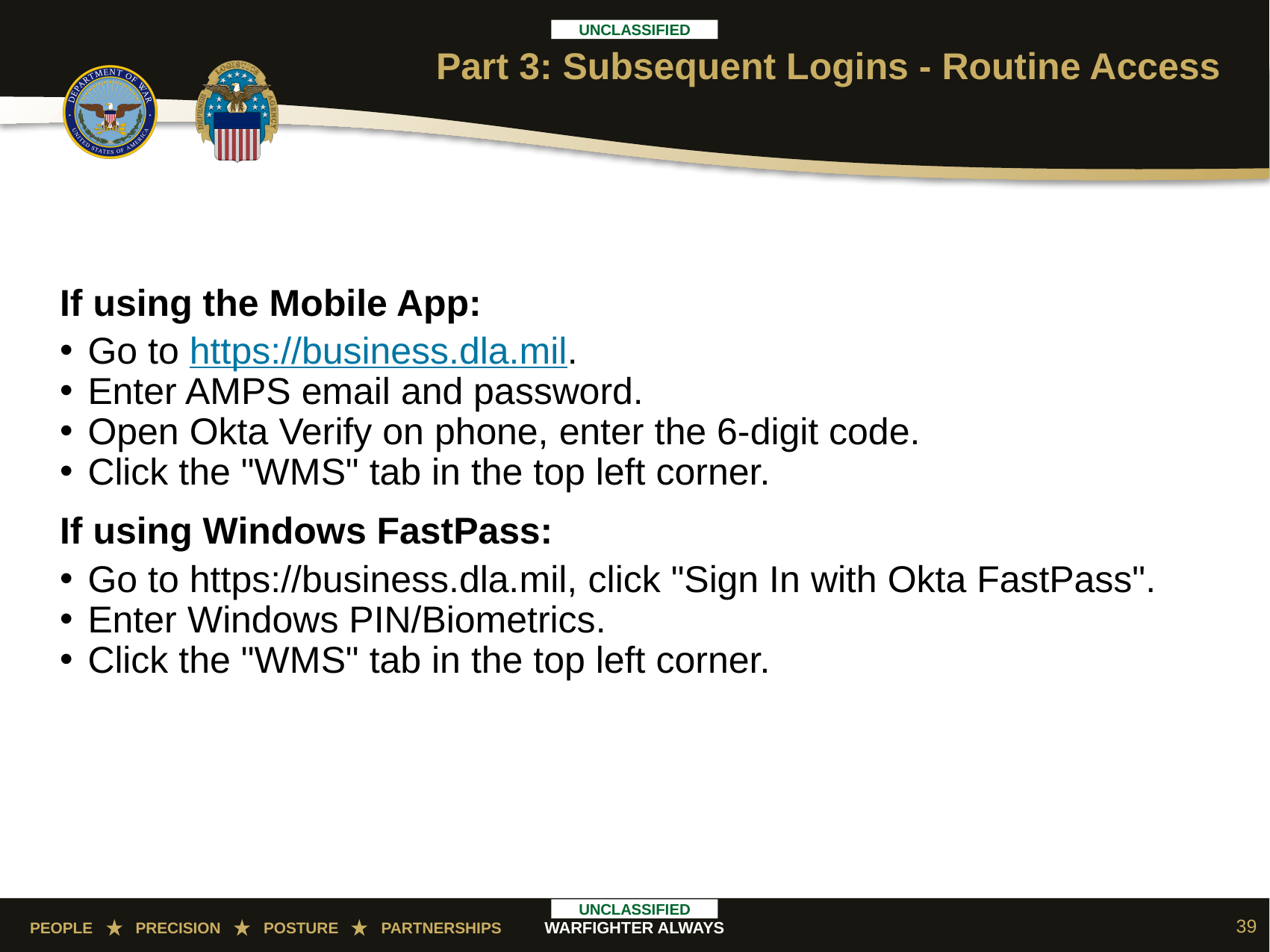

# Part 3: Subsequent Logins - Routine Access​
If using the Mobile App:​
Go to https://business.dla.mil.​
Enter AMPS email and password.​
Open Okta Verify on phone, enter the 6-digit code.​
Click the "WMS" tab in the top left corner.​
If using Windows FastPass:​
Go to https://business.dla.mil, click "Sign In with Okta FastPass".​
Enter Windows PIN/Biometrics.​
Click the "WMS" tab in the top left corner.​